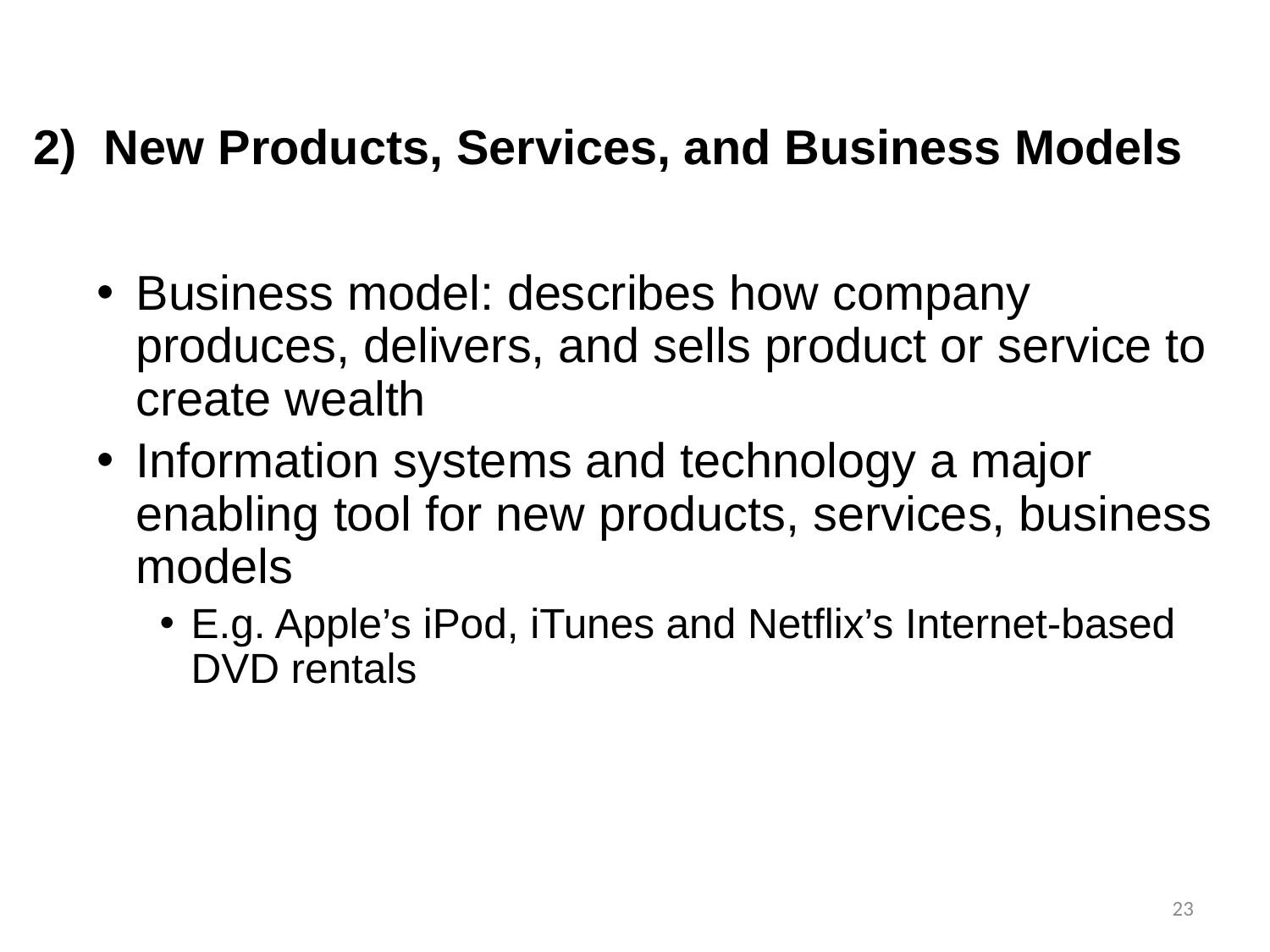

2)  New Products, Services, and Business Models

Business model: describes how company produces, delivers, and sells product or service to create wealth
Information systems and technology a major enabling tool for new products, services, business models
E.g. Apple’s iPod, iTunes and Netflix’s Internet-based DVD rentals
23